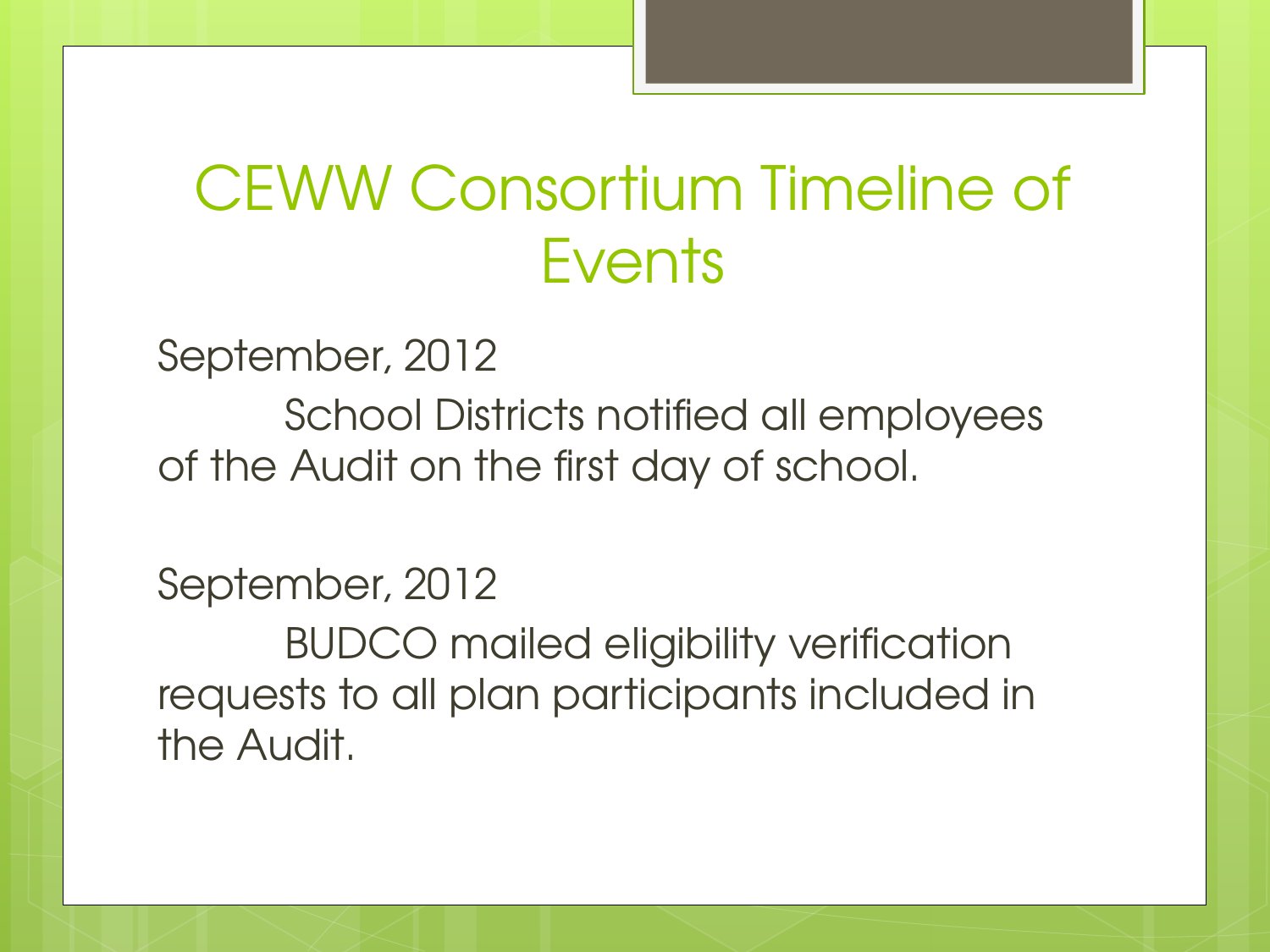

# CEWW Consortium Timeline of Events
September, 2012
	School Districts notified all employees of the Audit on the first day of school.

September, 2012
	BUDCO mailed eligibility verification requests to all plan participants included in the Audit.